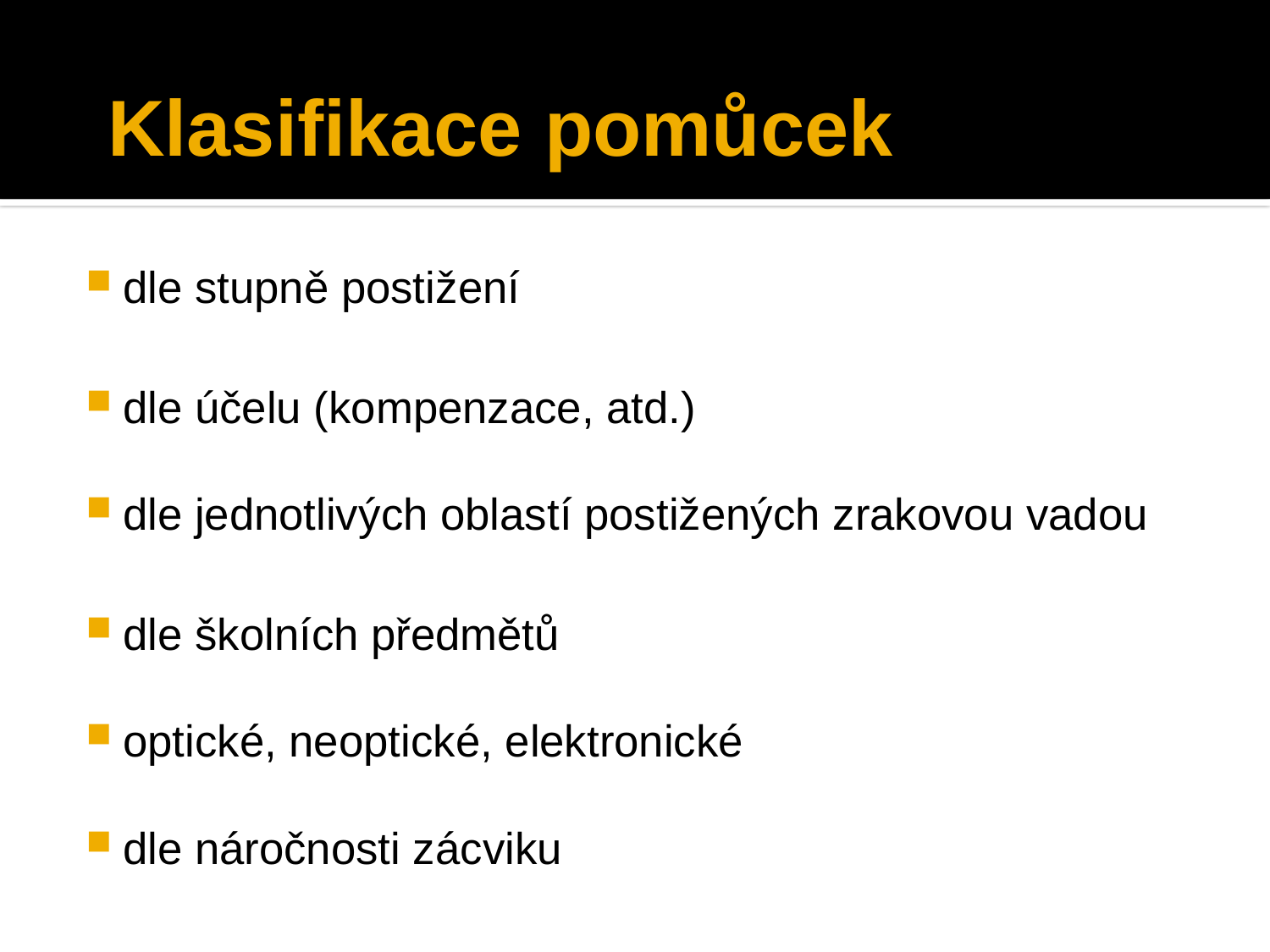

# Klasifikace pomůcek
dle stupně postižení

dle účelu (kompenzace, atd.)

dle jednotlivých oblastí postižených zrakovou vadou

dle školních předmětů

optické, neoptické, elektronické

dle náročnosti zácviku